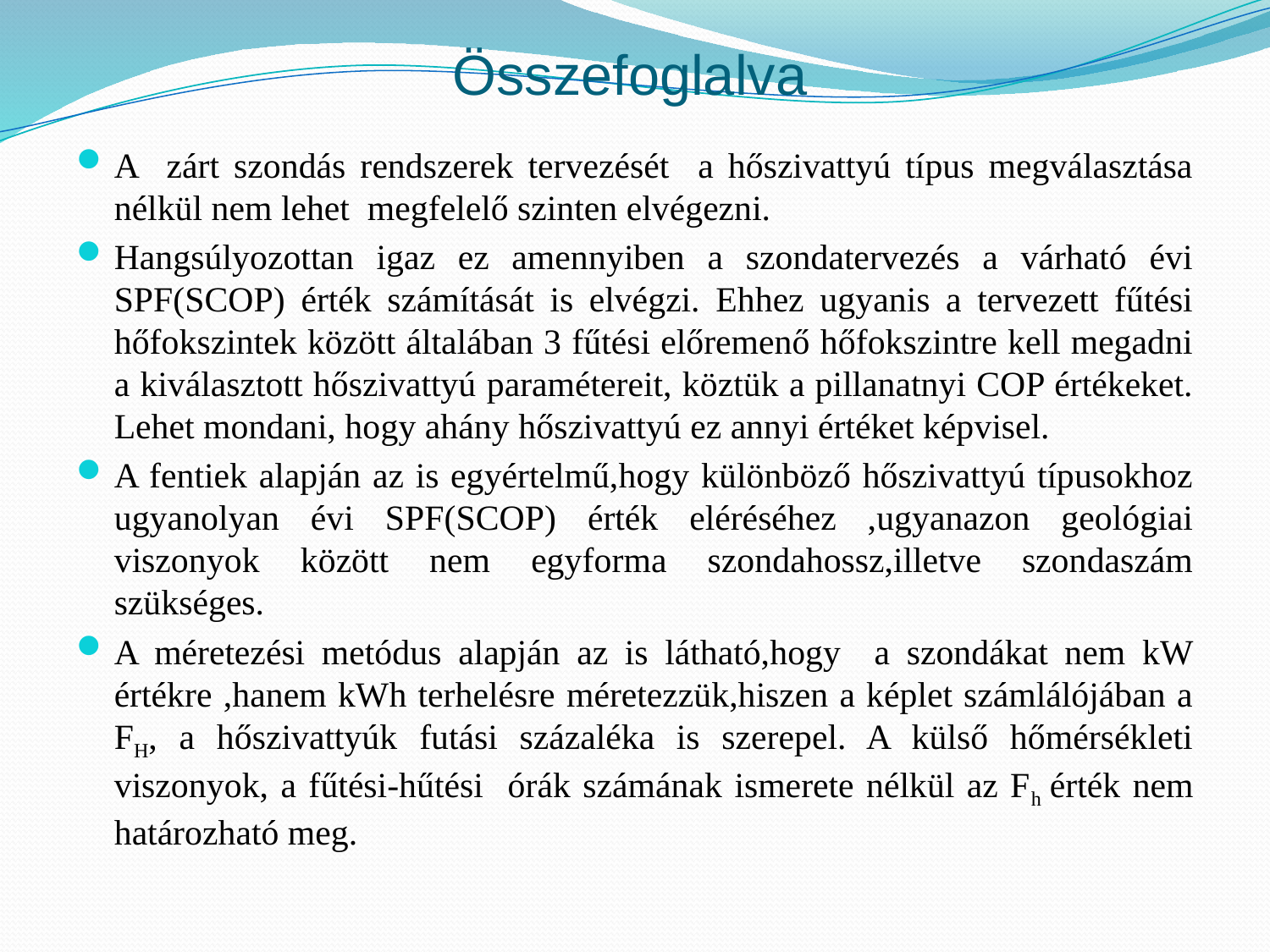

# Összefoglalva
A  zárt szondás rendszerek tervezését  a hőszivattyú típus megválasztása nélkül nem lehet  megfelelő szinten elvégezni.
Hangsúlyozottan igaz ez amennyiben a szondatervezés a várható évi SPF(SCOP) érték számítását is elvégzi. Ehhez ugyanis a tervezett fűtési hőfokszintek között általában 3 fűtési előremenő hőfokszintre kell megadni a kiválasztott hőszivattyú paramétereit, köztük a pillanatnyi COP értékeket. Lehet mondani, hogy ahány hőszivattyú ez annyi értéket képvisel.
A fentiek alapján az is egyértelmű,hogy különböző hőszivattyú típusokhoz ugyanolyan évi SPF(SCOP) érték eléréséhez ,ugyanazon geológiai viszonyok között nem egyforma szondahossz,illetve szondaszám szükséges.
A méretezési metódus alapján az is látható,hogy  a szondákat nem kW értékre ,hanem kWh terhelésre méretezzük,hiszen a képlet számlálójában a FH, a hőszivattyúk futási százaléka is szerepel. A külső hőmérsékleti viszonyok, a fűtési-hűtési  órák számának ismerete nélkül az Fh érték nem határozható meg.